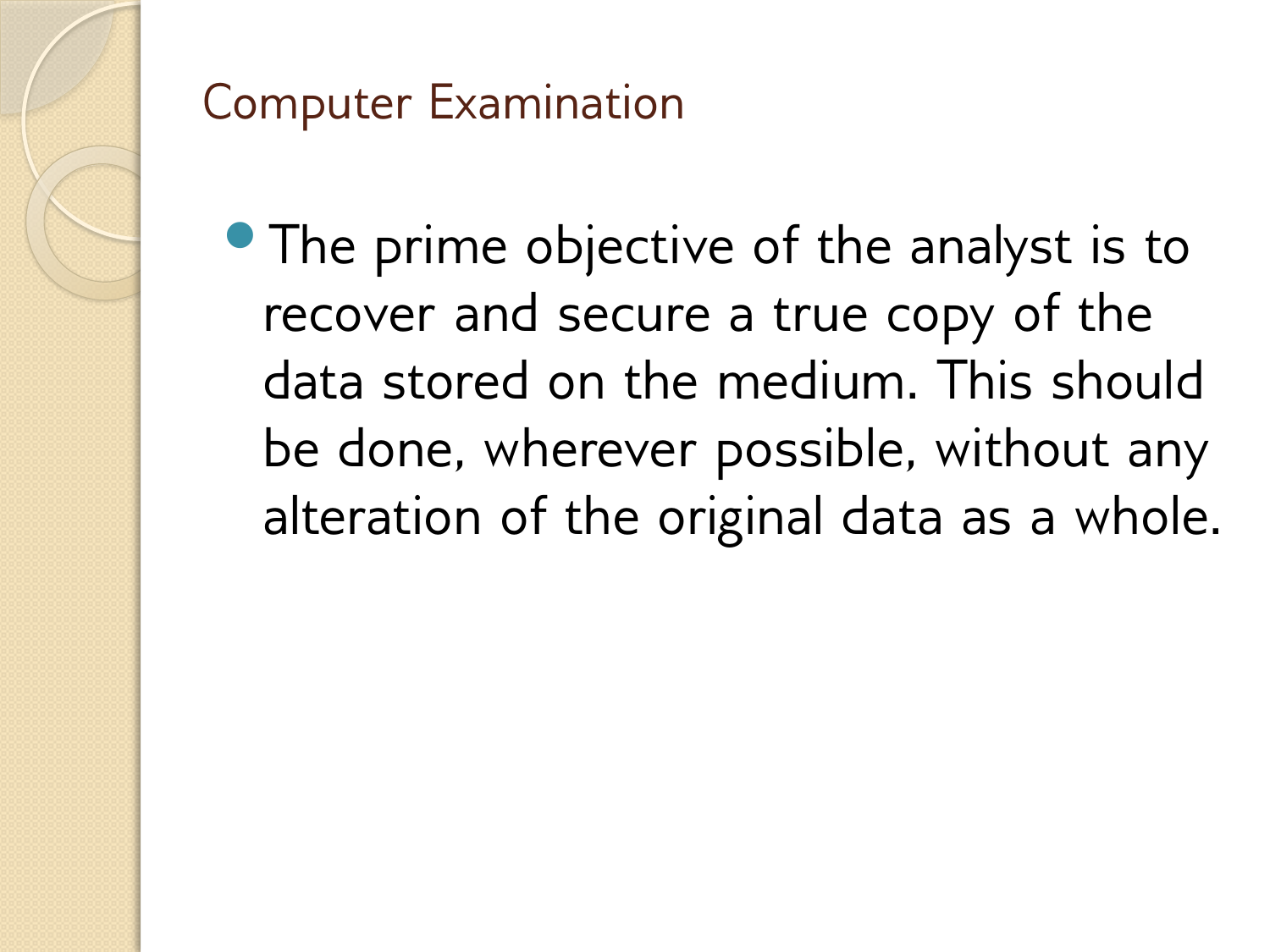

# Computer Examination
The prime objective of the analyst is to recover and secure a true copy of the data stored on the medium. This should be done, wherever possible, without any alteration of the original data as a whole.